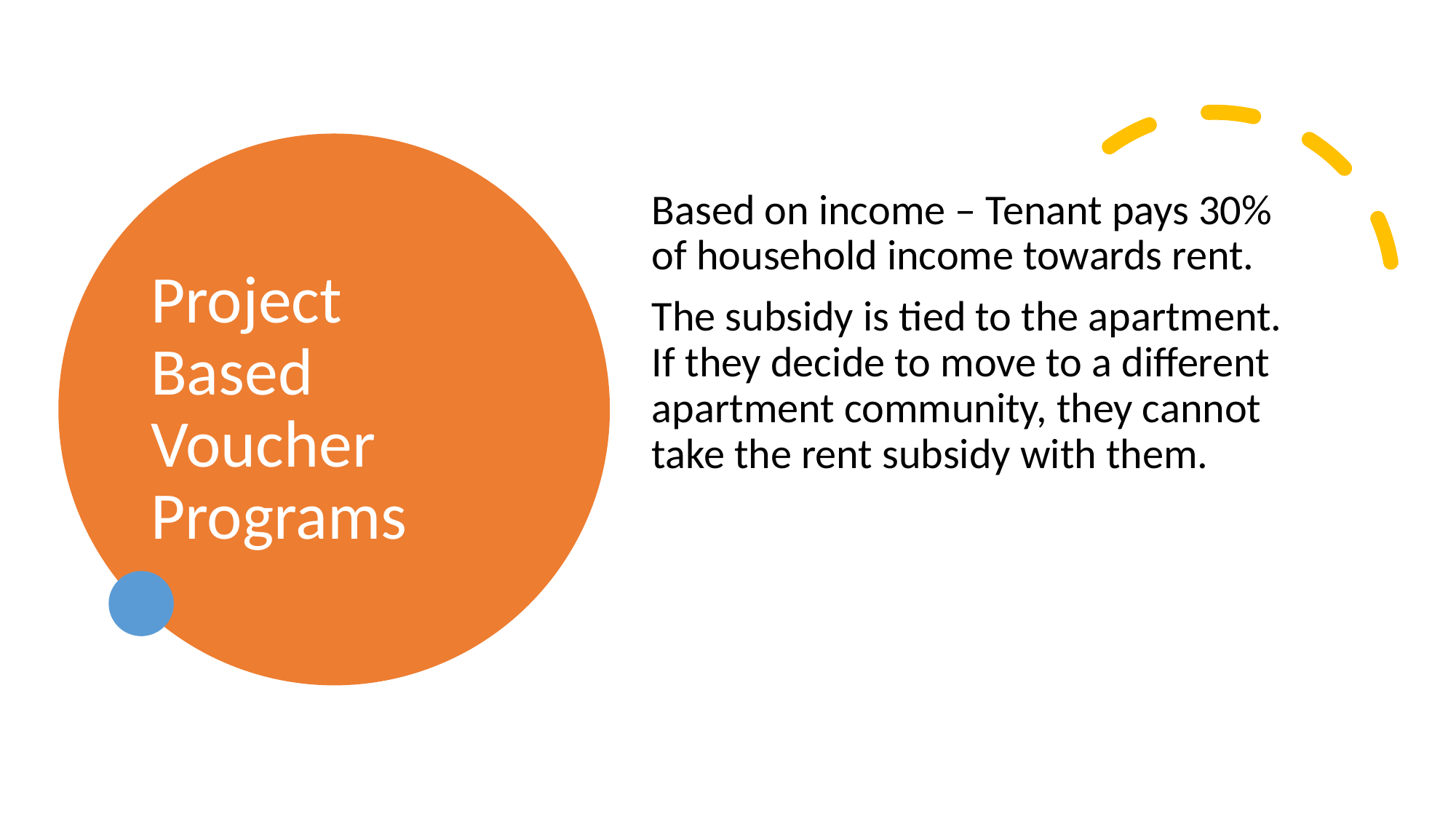

# Project Based Voucher Programs
Based on income – Tenant pays 30% of household income towards rent.
The subsidy is tied to the apartment. If they decide to move to a different apartment community, they cannot take the rent subsidy with them.